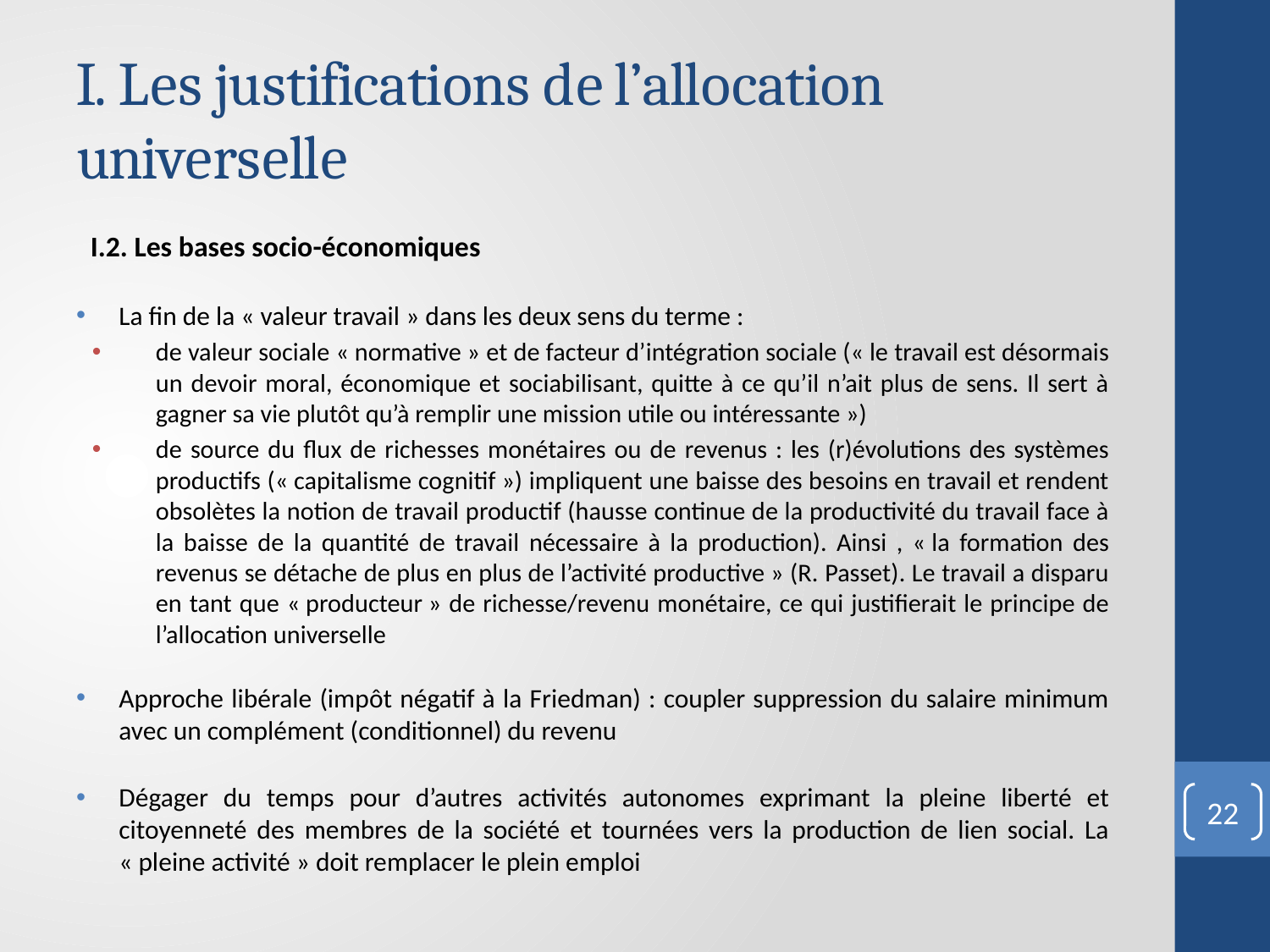

# I. Les justifications de l’allocation universelle
I.2. Les bases socio-économiques

La fin de la « valeur travail » dans les deux sens du terme :
de valeur sociale « normative » et de facteur d’intégration sociale (« le travail est désormais un devoir moral, économique et sociabilisant, quitte à ce qu’il n’ait plus de sens. Il sert à gagner sa vie plutôt qu’à remplir une mission utile ou intéressante »)
de source du flux de richesses monétaires ou de revenus : les (r)évolutions des systèmes productifs (« capitalisme cognitif ») impliquent une baisse des besoins en travail et rendent obsolètes la notion de travail productif (hausse continue de la productivité du travail face à la baisse de la quantité de travail nécessaire à la production). Ainsi , « la formation des revenus se détache de plus en plus de l’activité productive » (R. Passet). Le travail a disparu en tant que « producteur » de richesse/revenu monétaire, ce qui justifierait le principe de l’allocation universelle

Approche libérale (impôt négatif à la Friedman) : coupler suppression du salaire minimum avec un complément (conditionnel) du revenu

Dégager du temps pour d’autres activités autonomes exprimant la pleine liberté et citoyenneté des membres de la société et tournées vers la production de lien social. La « pleine activité » doit remplacer le plein emploi
22